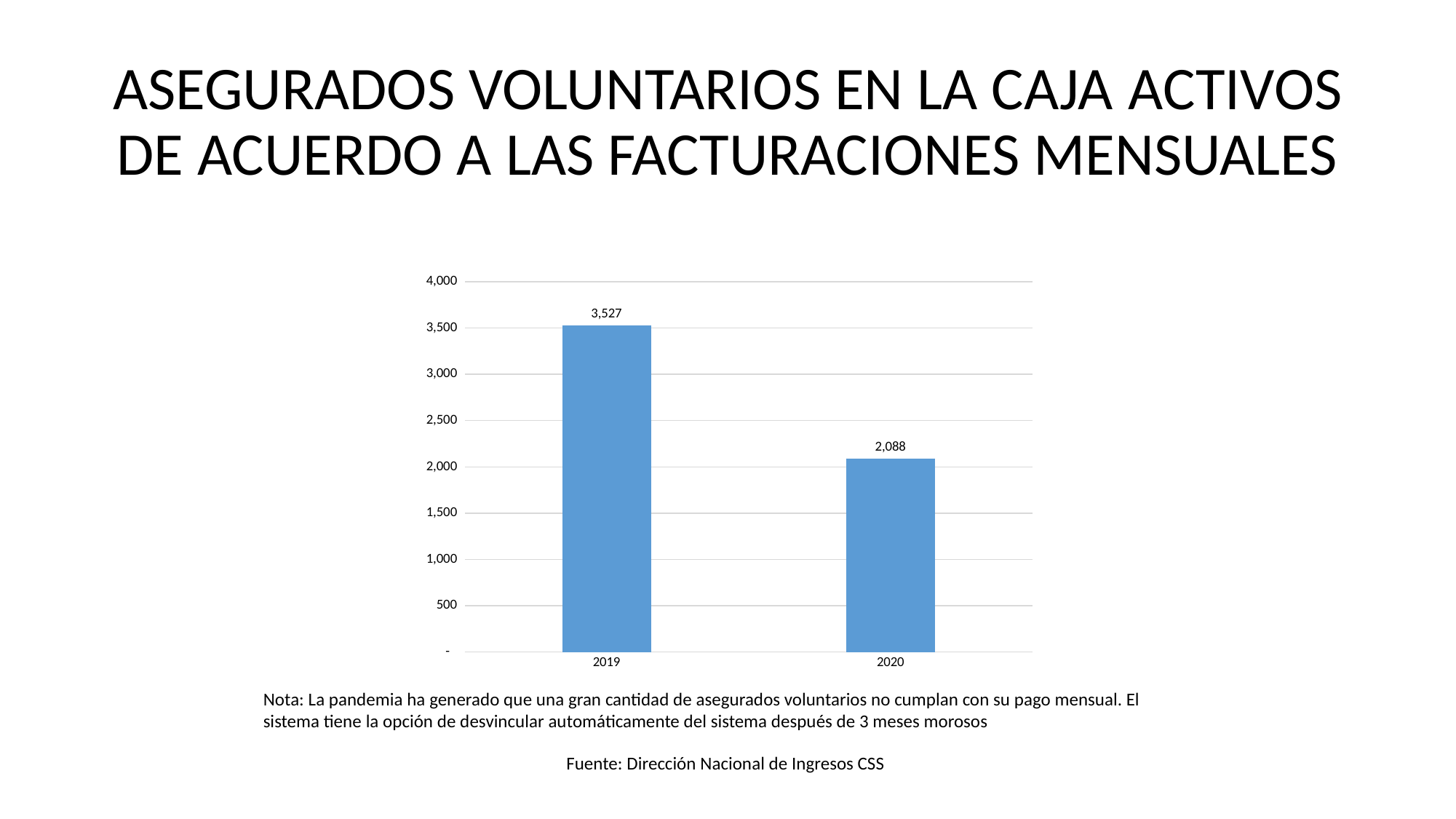

# ASEGURADOS VOLUNTARIOS EN LA CAJA ACTIVOS DE ACUERDO A LAS FACTURACIONES MENSUALES

### Chart

| Category | Número de asegurados voluntarios en la Caja |
|---|---|
| 2019 | 3527.0 |
| 2020 | 2088.0 |
Nota: La pandemia ha generado que una gran cantidad de asegurados voluntarios no cumplan con su pago mensual. El sistema tiene la opción de desvincular automáticamente del sistema después de 3 meses morosos
Fuente: Dirección Nacional de Ingresos CSS